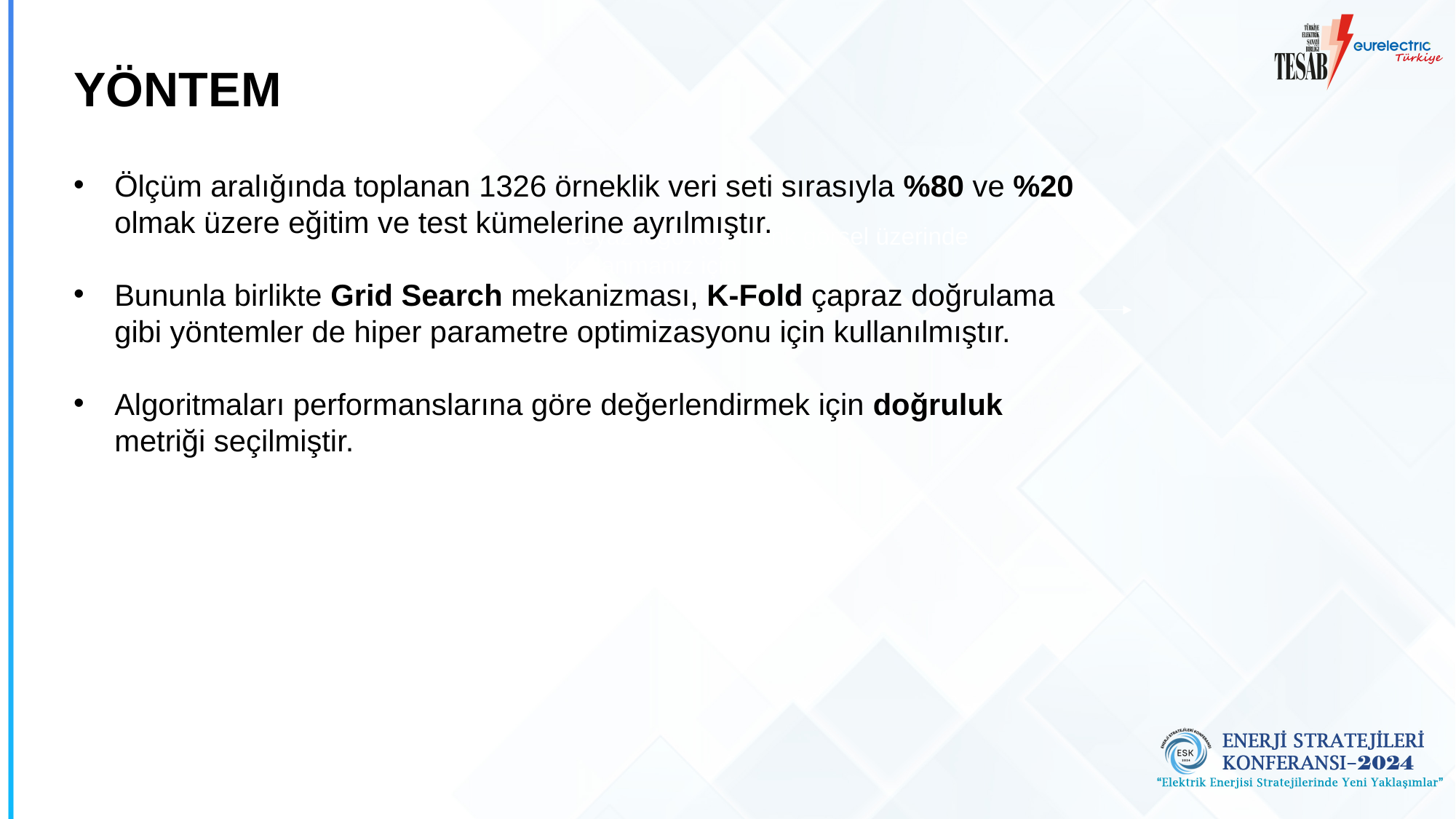

# YÖNTEM
Ölçüm aralığında toplanan 1326 örneklik veri seti sırasıyla %80 ve %20 olmak üzere eğitim ve test kümelerine ayrılmıştır.

Bununla birlikte Grid Search mekanizması, K-Fold çapraz doğrulama gibi yöntemler de hiper parametre optimizasyonu için kullanılmıştır.

Algoritmaları performanslarına göre değerlendirmek için doğruluk metriği seçilmiştir.
Beyaz logo koyu renk görsel üzerinde kullanmanız için.
PNG formatını kopyala-yapıştır yapabilirsiniz.